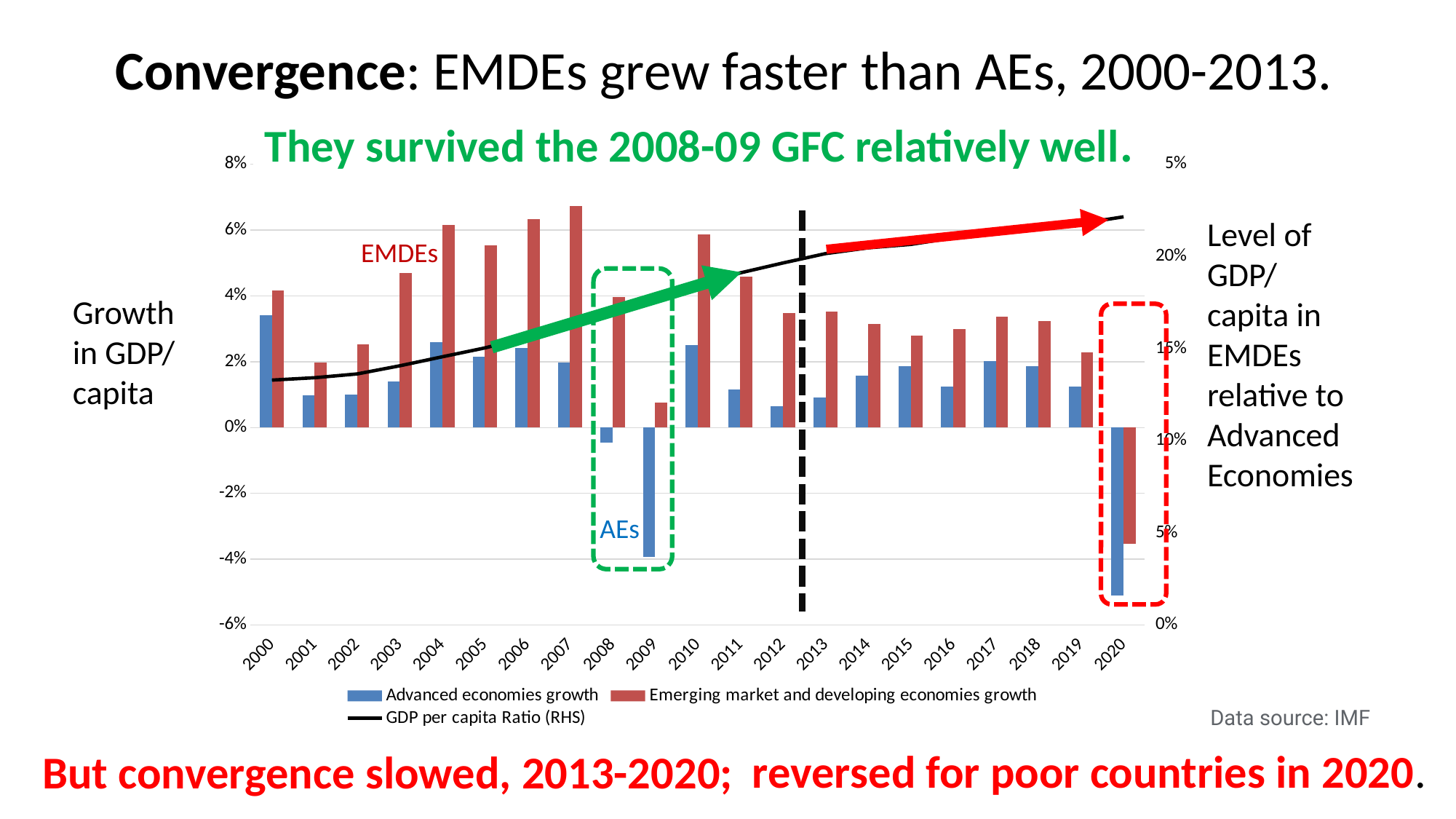

Convergence: EMDEs grew faster than AEs, 2000-2013.
They survived the 2008-09 GFC relatively well.

### Chart

| Category | Advanced economies growth | Emerging market and developing economies growth | GDP per capita Ratio (RHS) |
|---|---|---|---|
| 2000 | 0.03412487792636165 | 0.041546113400596996 | 0.13286873356519815 |
| 2001 | 0.009811995172558374 | 0.019685211259918844 | 0.13416782856903495 |
| 2002 | 0.00996559173244127 | 0.025306722471691634 | 0.13620580512578895 |
| 2003 | 0.013951242934733266 | 0.04683073839236629 | 0.14062256400067785 |
| 2004 | 0.02599949746100938 | 0.06162839789768326 | 0.14550582889927527 |
| 2005 | 0.02156414796373518 | 0.05534375347385856 | 0.15031720516912406 |
| 2006 | 0.0241786428863886 | 0.06330567453011438 | 0.15605982251825498 |
| 2007 | 0.01981759727909216 | 0.06718262970931366 | 0.16330796039541387 |
| 2008 | -0.004609489411881773 | 0.039668230768929114 | 0.17057234969465962 |
| 2009 | -0.039362420930028064 | 0.007589190276782176 | 0.1789091531052124 |
| 2010 | 0.02496705371572916 | 0.05858133280082867 | 0.1847765633615282 |
| 2011 | 0.011652354292742917 | 0.045859207270129154 | 0.191024386252222 |
| 2012 | 0.006396909430951503 | 0.03470487441944359 | 0.19639752639931735 |
| 2013 | 0.009128682910984898 | 0.03525569091784653 | 0.2014823880543848 |
| 2014 | 0.015740725427009217 | 0.031421998556133035 | 0.20459292628397152 |
| 2015 | 0.018645585659682773 | 0.027965970263773343 | 0.2064649068698473 |
| 2016 | 0.012457861398069037 | 0.029907900104516827 | 0.2100233963179187 |
| 2017 | 0.020260211423046348 | 0.03359113359836163 | 0.2127676036485216 |
| 2018 | 0.018663191430731807 | 0.03224862002088624 | 0.2156051844210294 |
| 2019 | 0.012406199321439049 | 0.02283603687585023 | 0.2178263551832268 |
| 2020 | -0.051074245444698074 | -0.03538049732105086 | 0.22142886247795157 |
Level of GDP/ capita in EMDEs relative to Advanced Economies

EMDEs

Growth in GDP/ capita

AEs
Data source: IMF
reversed for poor countries in 2020.
But convergence slowed, 2013-2020;
3